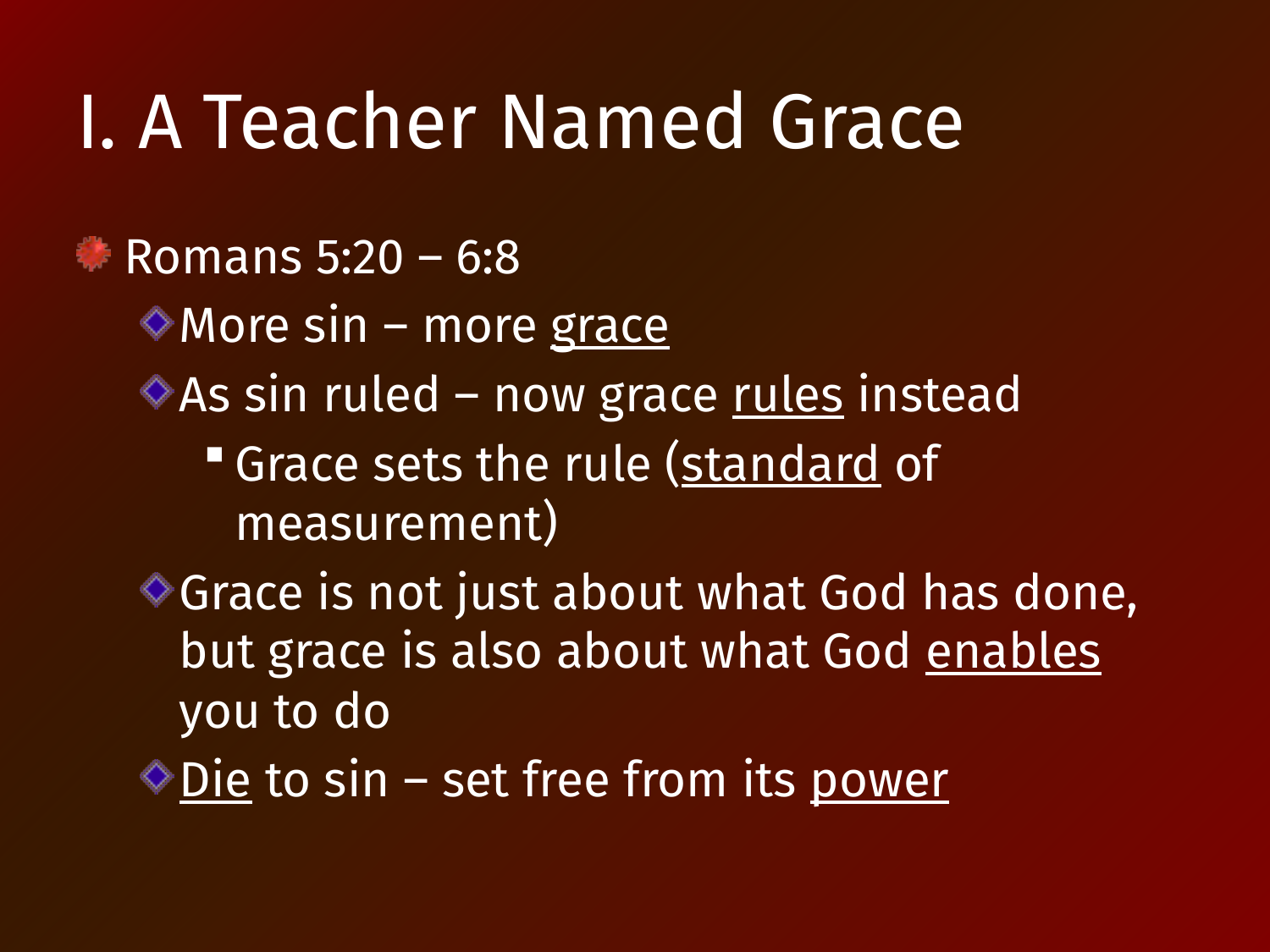

# I. A Teacher Named Grace
Romans 5:20 – 6:8
More sin – more grace
As sin ruled – now grace rules instead
Grace sets the rule (standard of measurement)
Grace is not just about what God has done, but grace is also about what God enables you to do
Die to sin – set free from its power